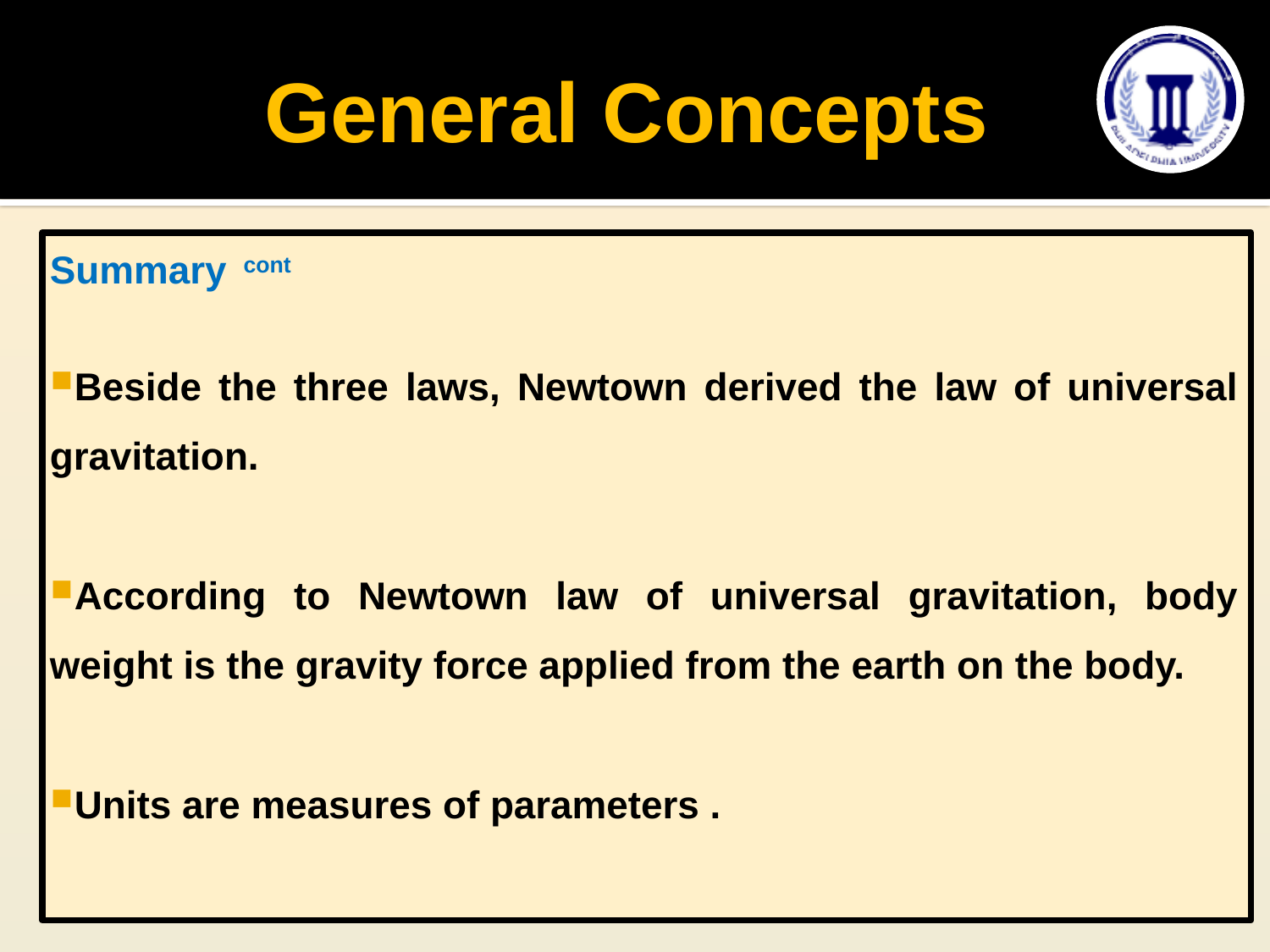

# General Concepts

Summary  cont

Beside the three laws, Newtown derived the law of universal gravitation.

According to Newtown law of universal gravitation, body weight is the gravity force applied from the earth on the body.

Units are measures of parameters .
P